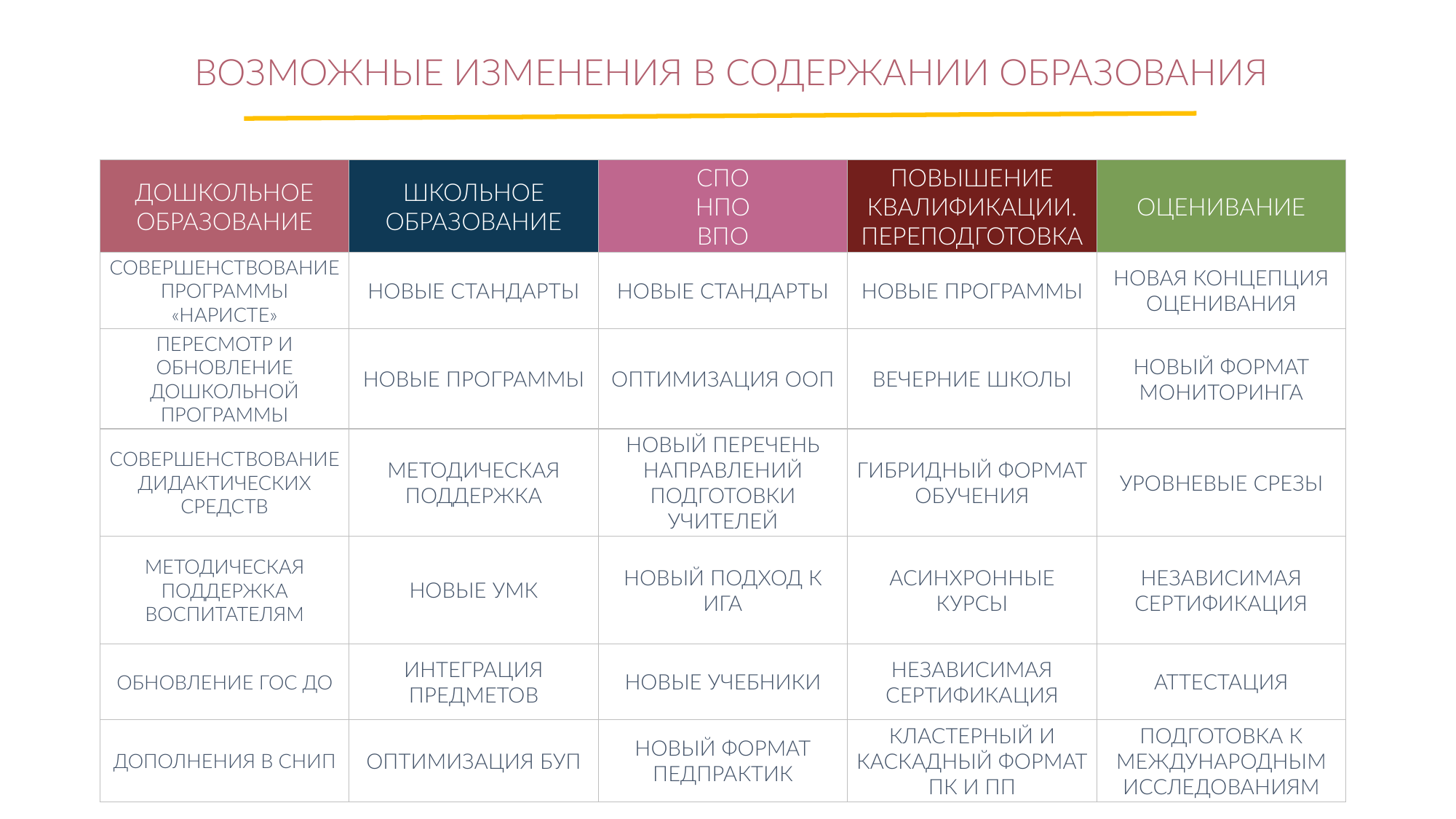

ВОЗМОЖНЫЕ ИЗМЕНЕНИЯ В СОДЕРЖАНИИ ОБРАЗОВАНИЯ
| ДОШКОЛЬНОЕ ОБРАЗОВАНИЕ | ШКОЛЬНОЕ ОБРАЗОВАНИЕ | СПО НПО ВПО | ПОВЫШЕНИЕ КВАЛИФИКАЦИИ. ПЕРЕПОДГОТОВКА | ОЦЕНИВАНИЕ |
| --- | --- | --- | --- | --- |
| СОВЕРШЕНСТВОВАНИЕ ПРОГРАММЫ «НАРИСТЕ» | НОВЫЕ СТАНДАРТЫ | НОВЫЕ СТАНДАРТЫ | НОВЫЕ ПРОГРАММЫ | НОВАЯ КОНЦЕПЦИЯ ОЦЕНИВАНИЯ |
| ПЕРЕСМОТР И ОБНОВЛЕНИЕ ДОШКОЛЬНОЙ ПРОГРАММЫ | НОВЫЕ ПРОГРАММЫ | ОПТИМИЗАЦИЯ ООП | ВЕЧЕРНИЕ ШКОЛЫ | НОВЫЙ ФОРМАТ МОНИТОРИНГА |
| СОВЕРШЕНСТВОВАНИЕ ДИДАКТИЧЕСКИХ СРЕДСТВ | МЕТОДИЧЕСКАЯ ПОДДЕРЖКА | НОВЫЙ ПЕРЕЧЕНЬ НАПРАВЛЕНИЙ ПОДГОТОВКИ УЧИТЕЛЕЙ | ГИБРИДНЫЙ ФОРМАТ ОБУЧЕНИЯ | УРОВНЕВЫЕ СРЕЗЫ |
| МЕТОДИЧЕСКАЯ ПОДДЕРЖКА ВОСПИТАТЕЛЯМ | НОВЫЕ УМК | НОВЫЙ ПОДХОД К ИГА | АСИНХРОННЫЕ КУРСЫ | НЕЗАВИСИМАЯ СЕРТИФИКАЦИЯ |
| ОБНОВЛЕНИЕ ГОС ДО | ИНТЕГРАЦИЯ ПРЕДМЕТОВ | НОВЫЕ УЧЕБНИКИ | НЕЗАВИСИМАЯ СЕРТИФИКАЦИЯ | АТТЕСТАЦИЯ |
| ДОПОЛНЕНИЯ В СНИП | ОПТИМИЗАЦИЯ БУП | НОВЫЙ ФОРМАТ ПЕДПРАКТИК | КЛАСТЕРНЫЙ И КАСКАДНЫЙ ФОРМАТ ПК И ПП | ПОДГОТОВКА К МЕЖДУНАРОДНЫМ ИССЛЕДОВАНИЯМ |